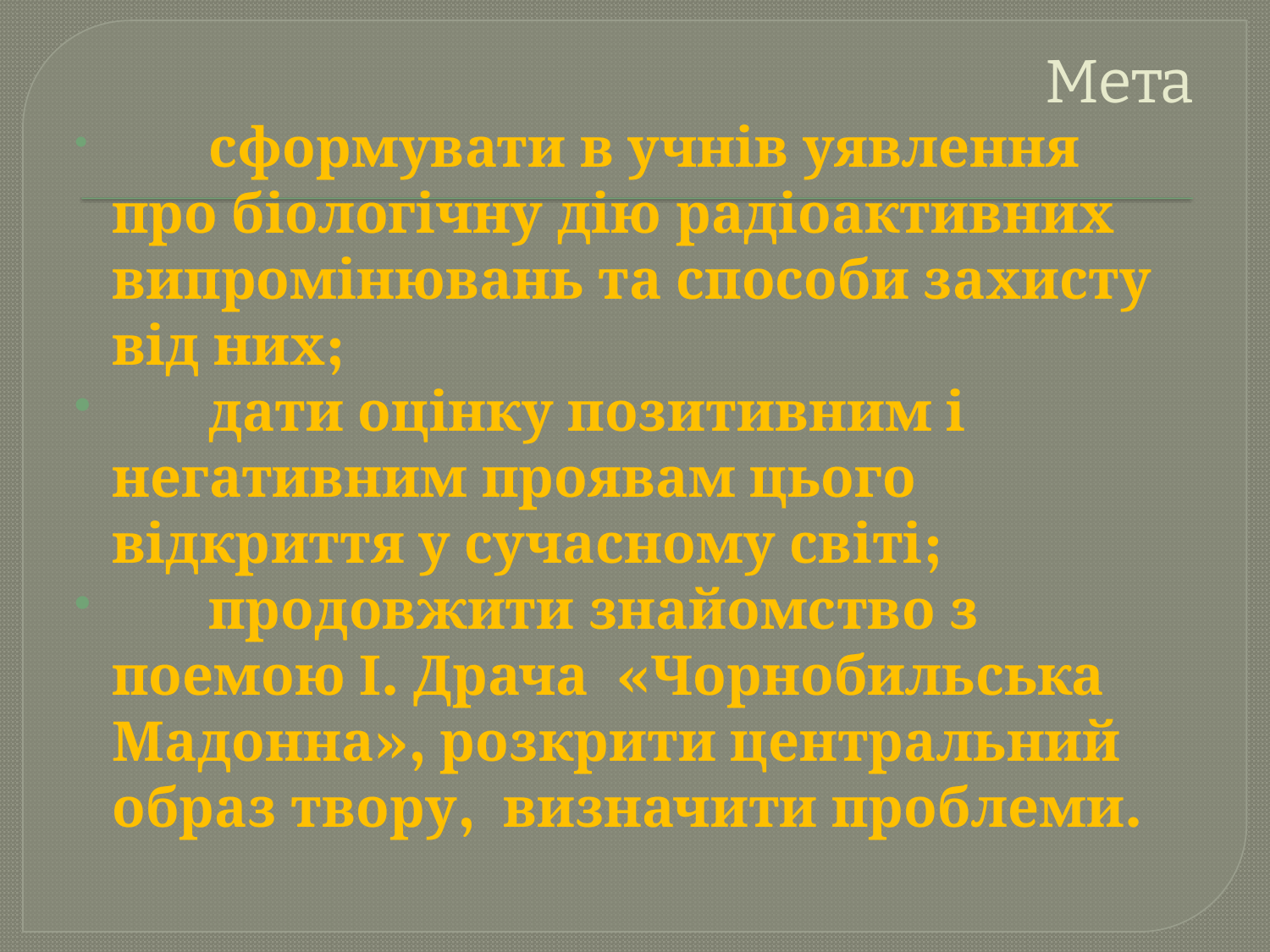

# Мета
	сформувати в учнів уявлення про біологічну дію радіоактивних випромінювань та способи захисту від них;
	дати оцінку позитивним і негативним проявам цього відкриття у сучасному світі;
	продовжити знайомство з поемою І. Драча  «Чорнобильська  Мадонна», розкрити центральний образ твору,  визначити проблеми.